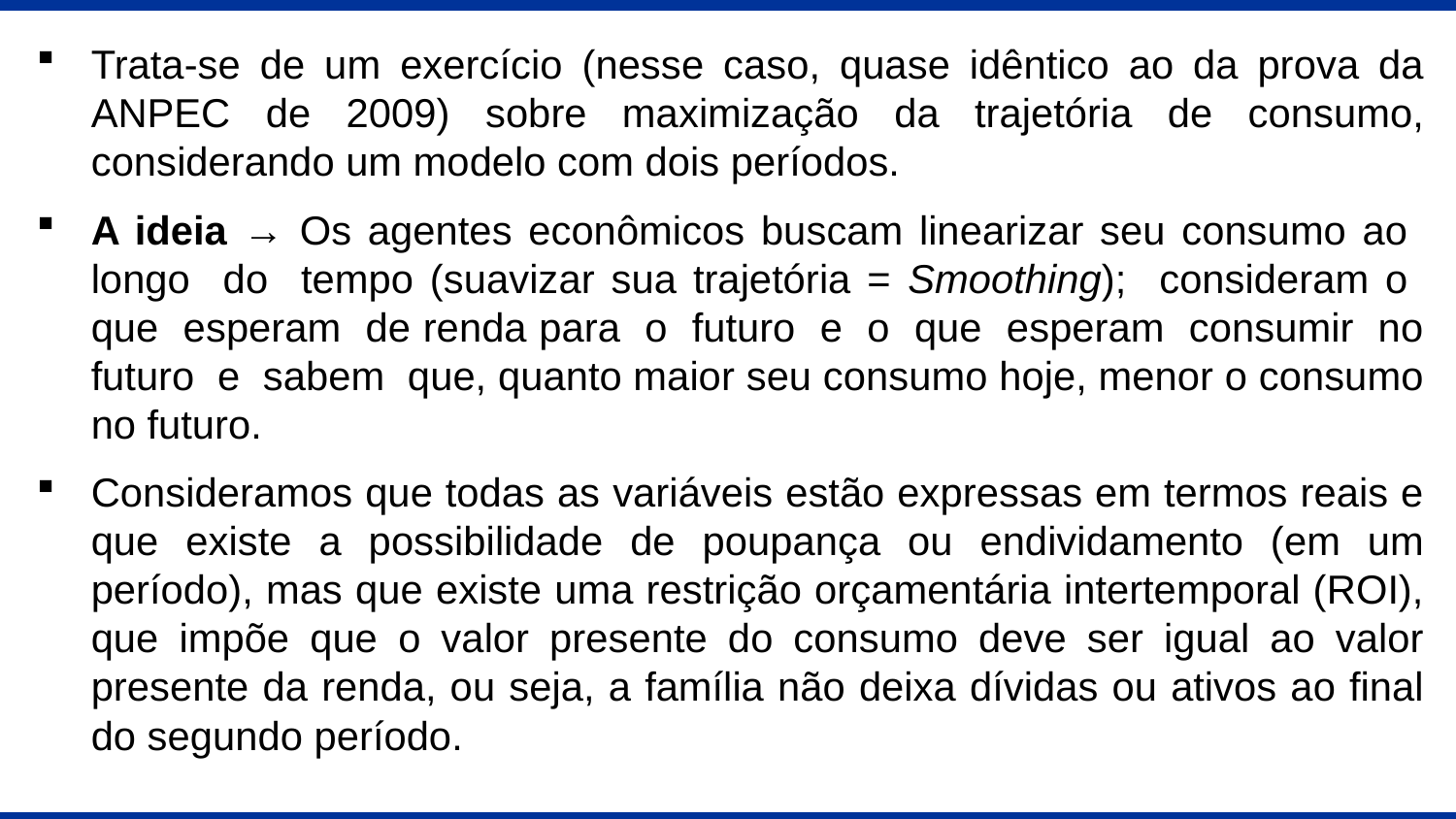

Trata-se de um exercício (nesse caso, quase idêntico ao da prova da ANPEC de 2009) sobre maximização da trajetória de consumo, considerando um modelo com dois períodos.
A ideia → Os agentes econômicos buscam linearizar seu consumo ao  longo  do  tempo (suavizar sua trajetória = Smoothing);  consideram o  que  esperam  de renda para  o  futuro  e  o  que  esperam  consumir  no futuro  e  sabem  que, quanto maior seu consumo hoje, menor o consumo no futuro.
Consideramos que todas as variáveis estão expressas em termos reais e que existe a possibilidade de poupança ou endividamento (em um período), mas que existe uma restrição orçamentária intertemporal (ROI), que impõe que o valor presente do consumo deve ser igual ao valor presente da renda, ou seja, a família não deixa dívidas ou ativos ao final do segundo período.